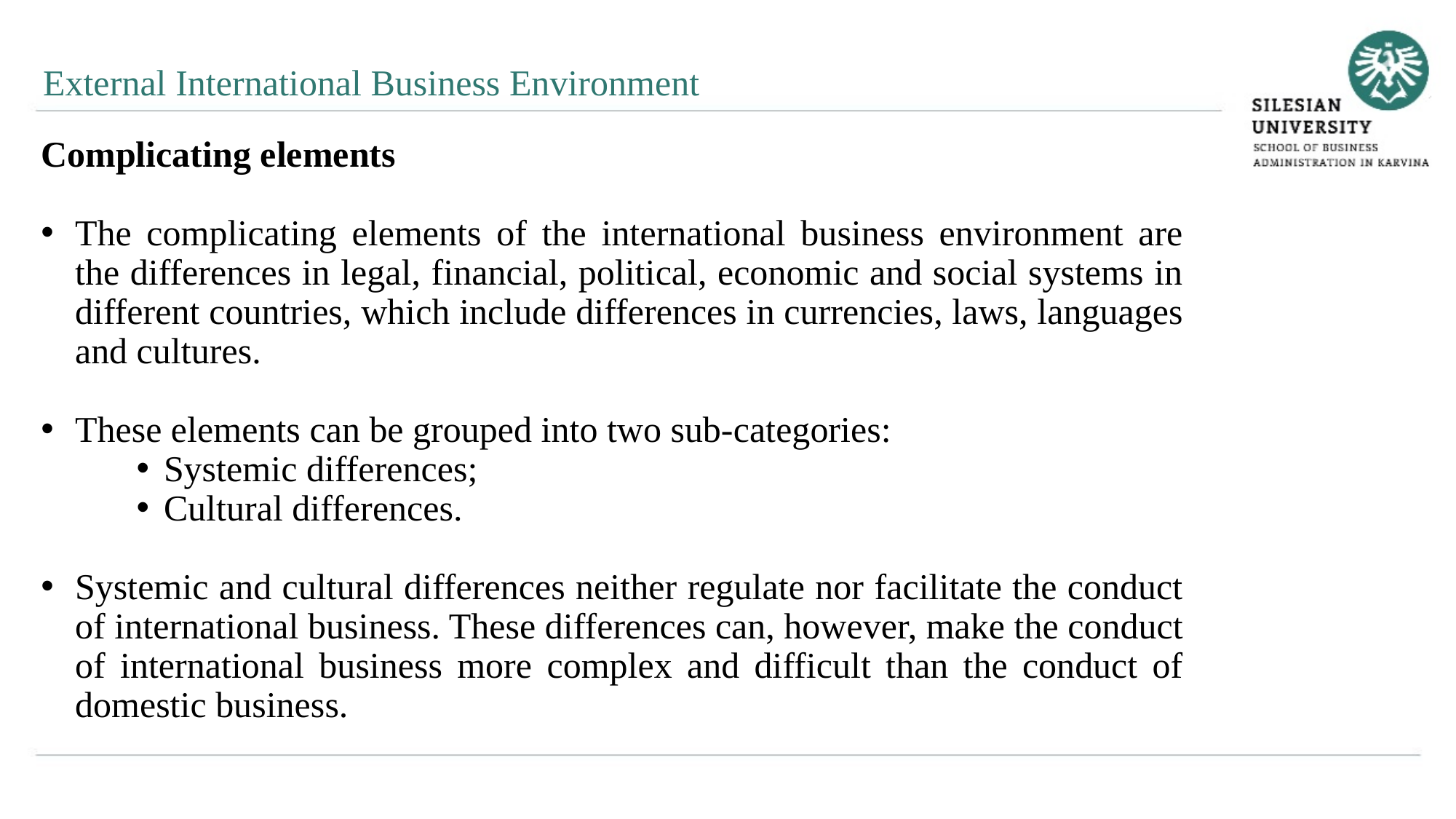

External International Business Environment
Complicating elements

The complicating elements of the international business environment are the differences in legal, financial, political, economic and social systems in different countries, which include differences in currencies, laws, languages and cultures.

These elements can be grouped into two sub-categories:
Systemic differences;
Cultural differences.

Systemic and cultural differences neither regulate nor facilitate the conduct of international business. These differences can, however, make the conduct of international business more complex and difficult than the conduct of domestic business.